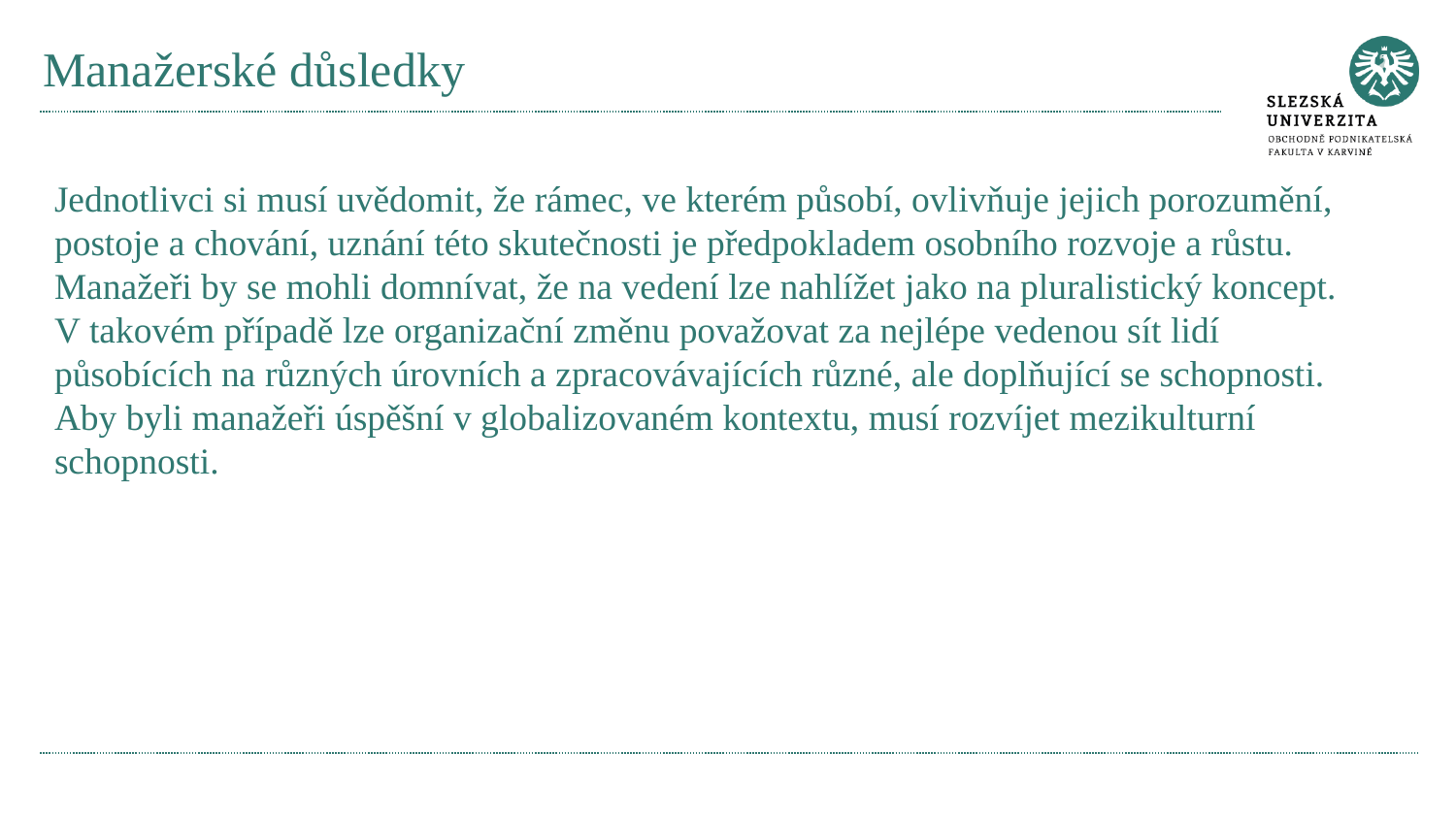

# Manažerské důsledky

Jednotlivci si musí uvědomit, že rámec, ve kterém působí, ovlivňuje jejich porozumění, postoje a chování, uznání této skutečnosti je předpokladem osobního rozvoje a růstu.
Manažeři by se mohli domnívat, že na vedení lze nahlížet jako na pluralistický koncept. V takovém případě lze organizační změnu považovat za nejlépe vedenou sít lidí působících na různých úrovních a zpracovávajících různé, ale doplňující se schopnosti.
Aby byli manažeři úspěšní v globalizovaném kontextu, musí rozvíjet mezikulturní schopnosti.